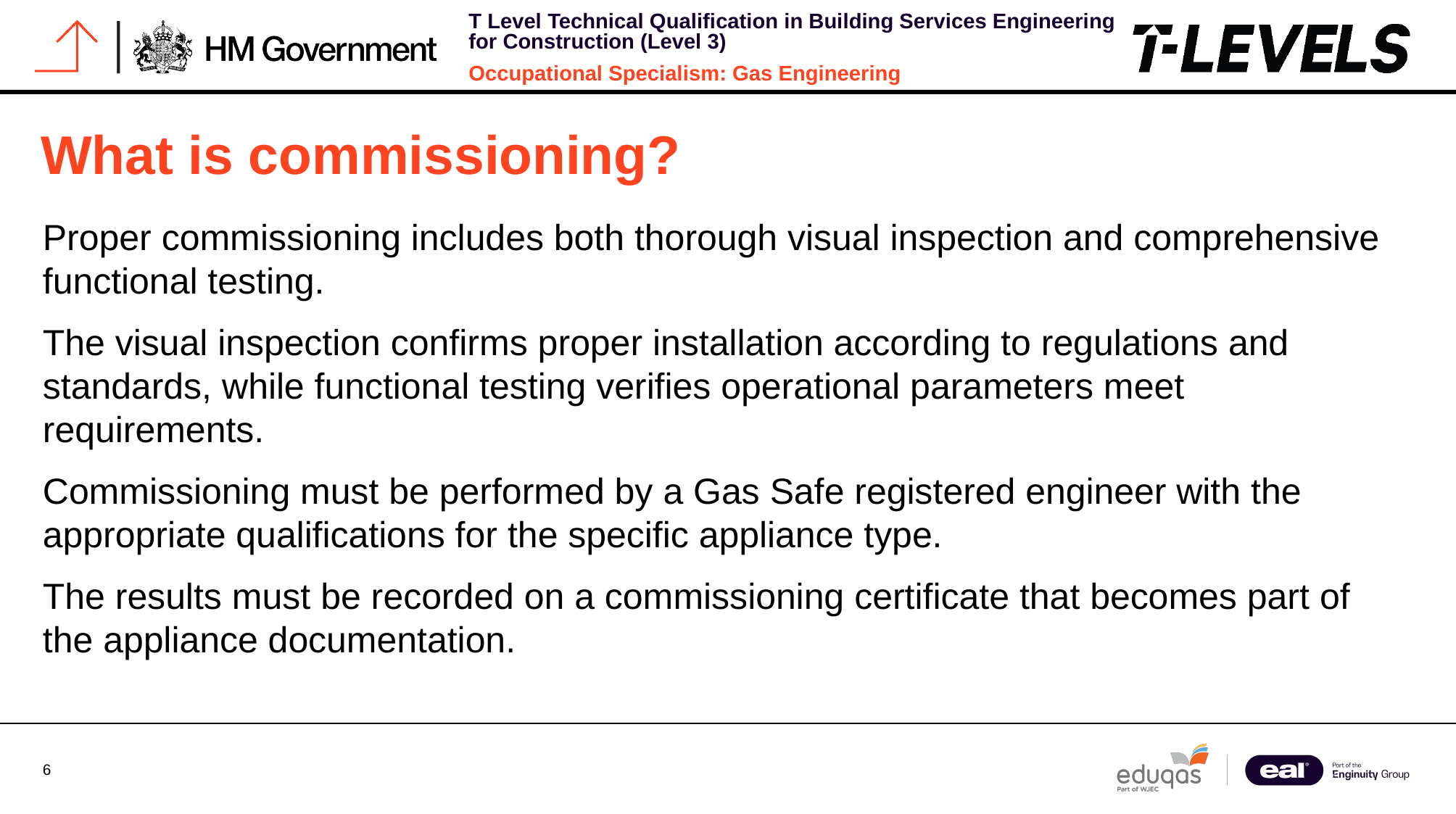

# What is commissioning?
Proper commissioning includes both thorough visual inspection and comprehensive functional testing.
The visual inspection confirms proper installation according to regulations and standards, while functional testing verifies operational parameters meet requirements.
Commissioning must be performed by a Gas Safe registered engineer with the appropriate qualifications for the specific appliance type.
The results must be recorded on a commissioning certificate that becomes part of the appliance documentation.